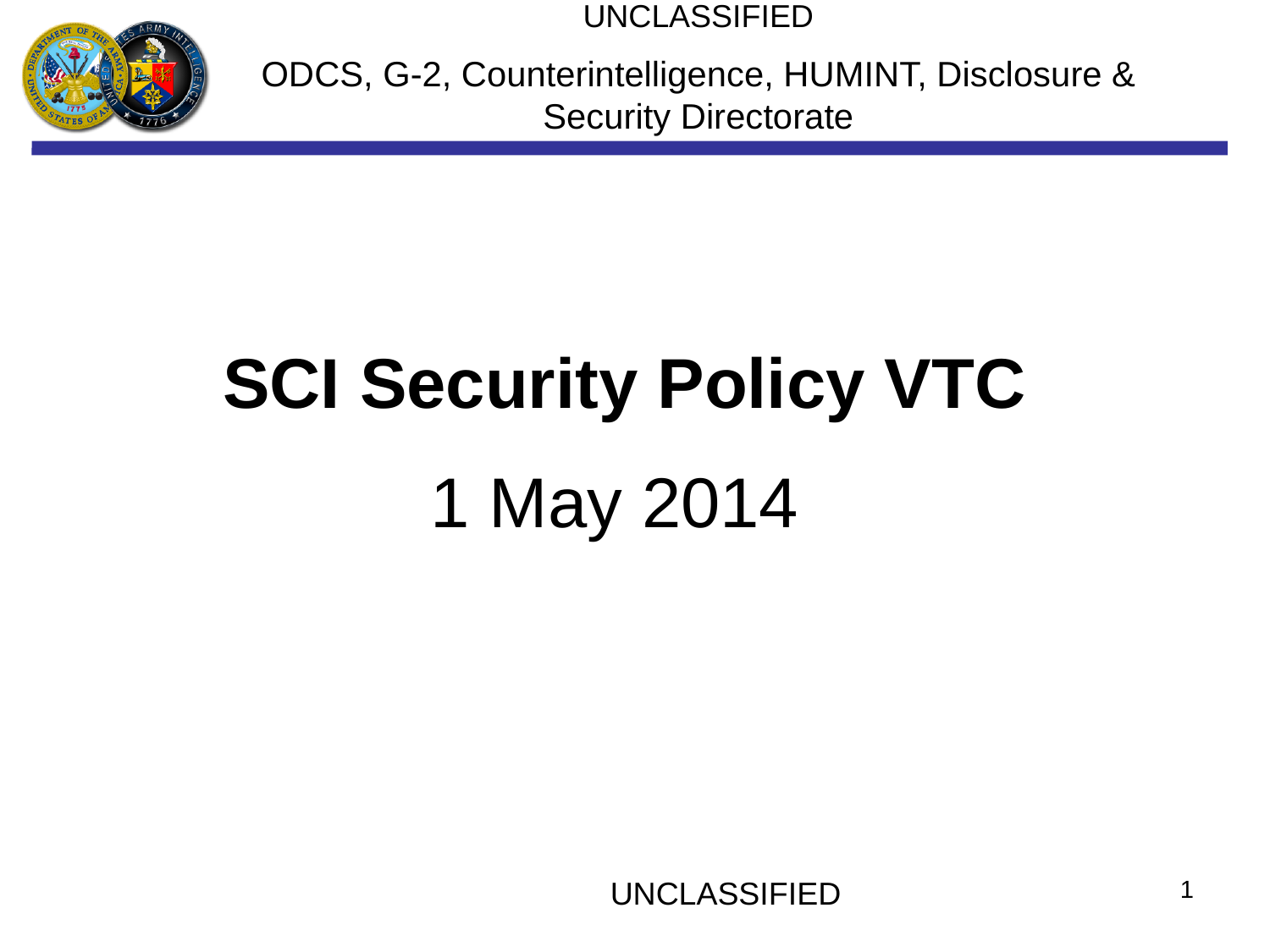

UNCLASSIFIED
ODCS, G-2, Counterintelligence, HUMINT, Disclosure & Security Directorate

SCI Security Policy VTC
1 May 2014

1
UNCLASSIFIED